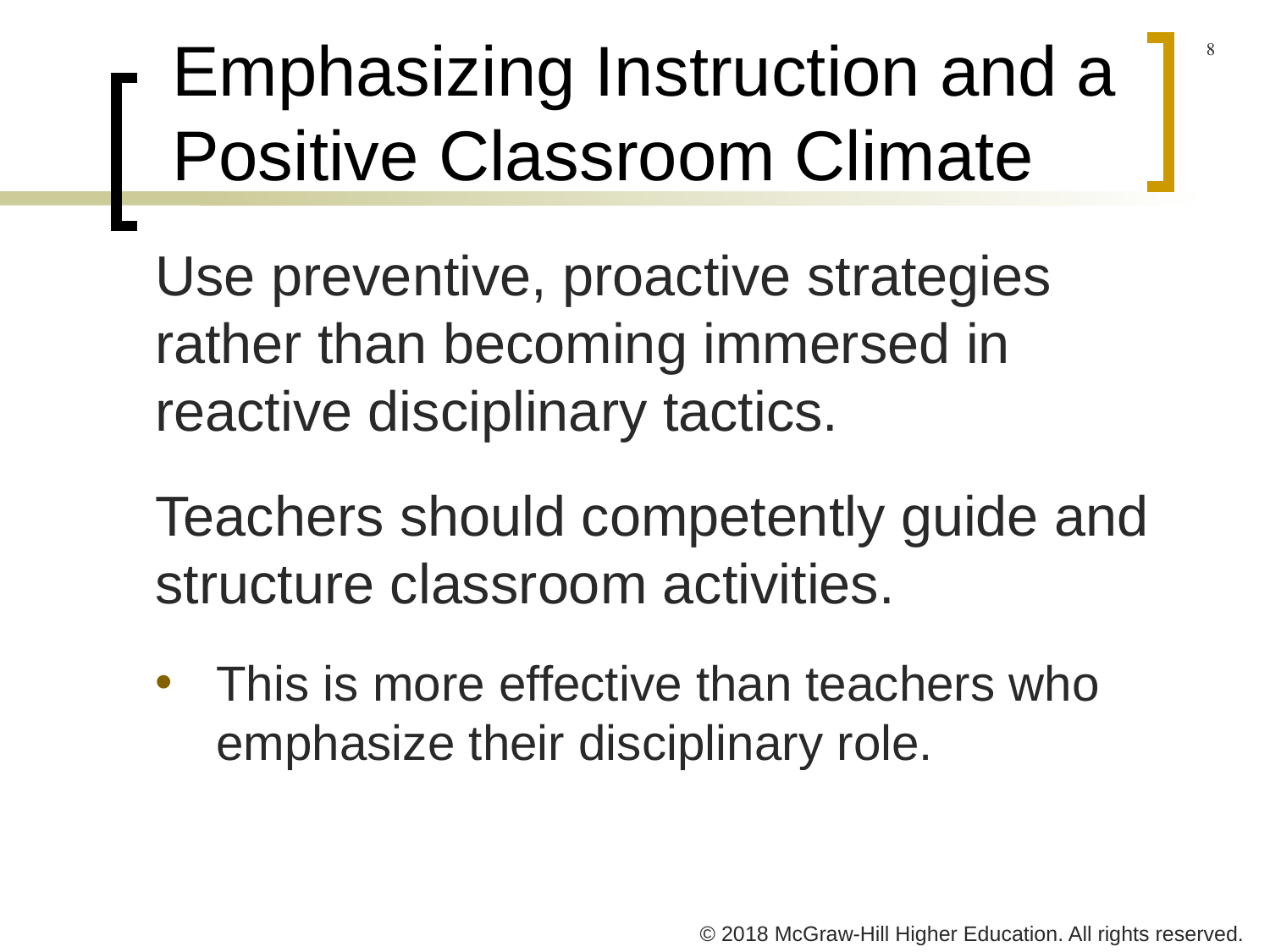

# Emphasizing Instruction and a Positive Classroom Climate
Use preventive, proactive strategies rather than becoming immersed in reactive disciplinary tactics.
Teachers should competently guide and structure classroom activities.
This is more effective than teachers who emphasize their disciplinary role.